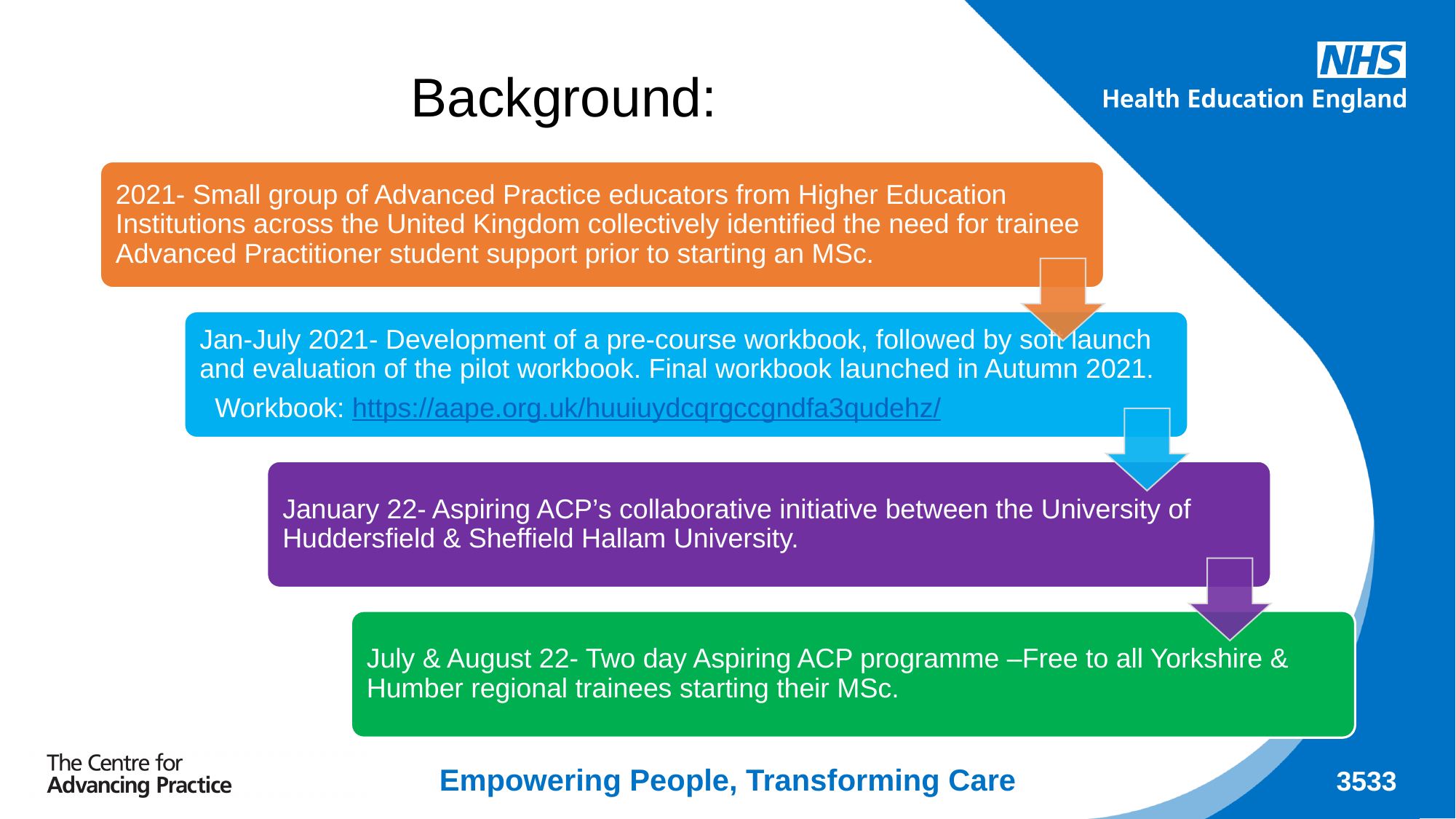

# Background:
2021- Small group of Advanced Practice educators from Higher Education Institutions across the United Kingdom collectively identified the need for trainee Advanced Practitioner student support prior to starting an MSc.
Jan-July 2021- Development of a pre-course workbook, followed by soft launch and evaluation of the pilot workbook. Final workbook launched in Autumn 2021.
  Workbook: https://aape.org.uk/huuiuydcqrgccgndfa3qudehz/
January 22- Aspiring ACP’s collaborative initiative between the University of Huddersfield & Sheffield Hallam University.
July & August 22- Two day Aspiring ACP programme –Free to all Yorkshire & Humber regional trainees starting their MSc.